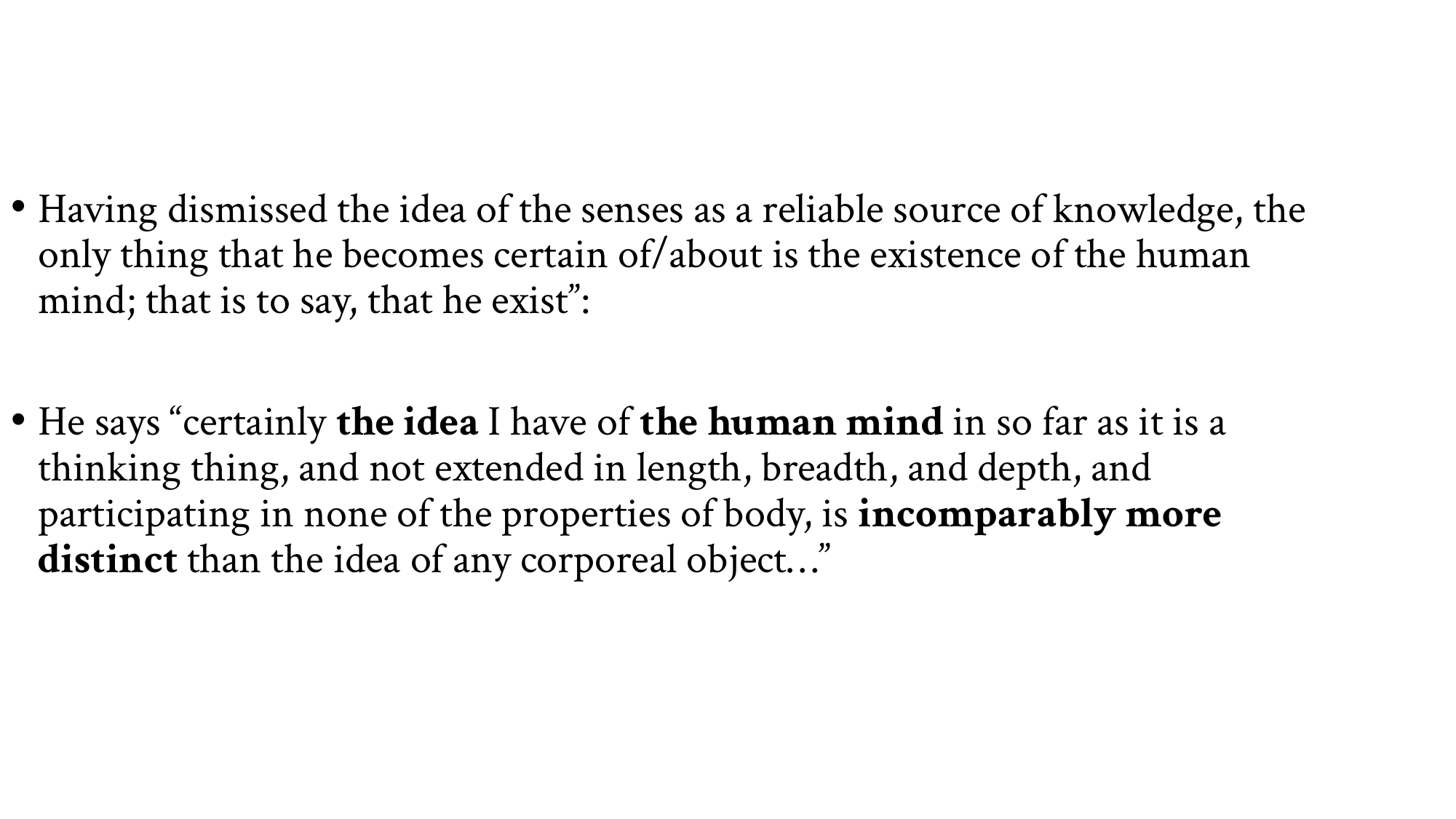

#

Having dismissed the idea of the senses as a reliable source of knowledge, the only thing that he becomes certain of/about is the existence of the human mind; that is to say, that he exist”:

He says “certainly the idea I have of the human mind in so far as it is a thinking thing, and not extended in length, breadth, and depth, and participating in none of the properties of body, is incomparably more distinct than the idea of any corporeal object…”